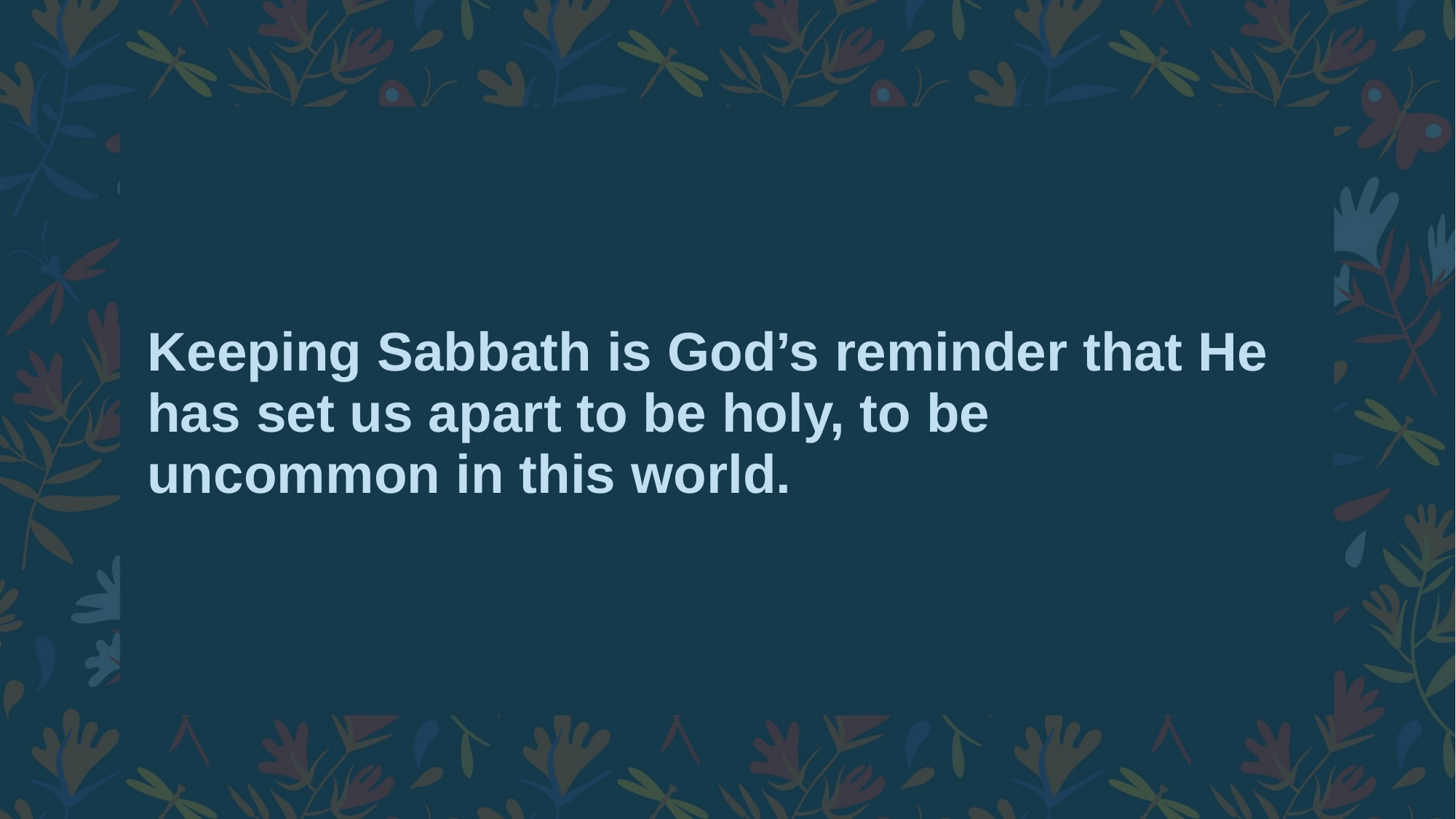

# Keeping Sabbath is God’s reminder that He has set us apart to be holy, to be uncommon in this world.